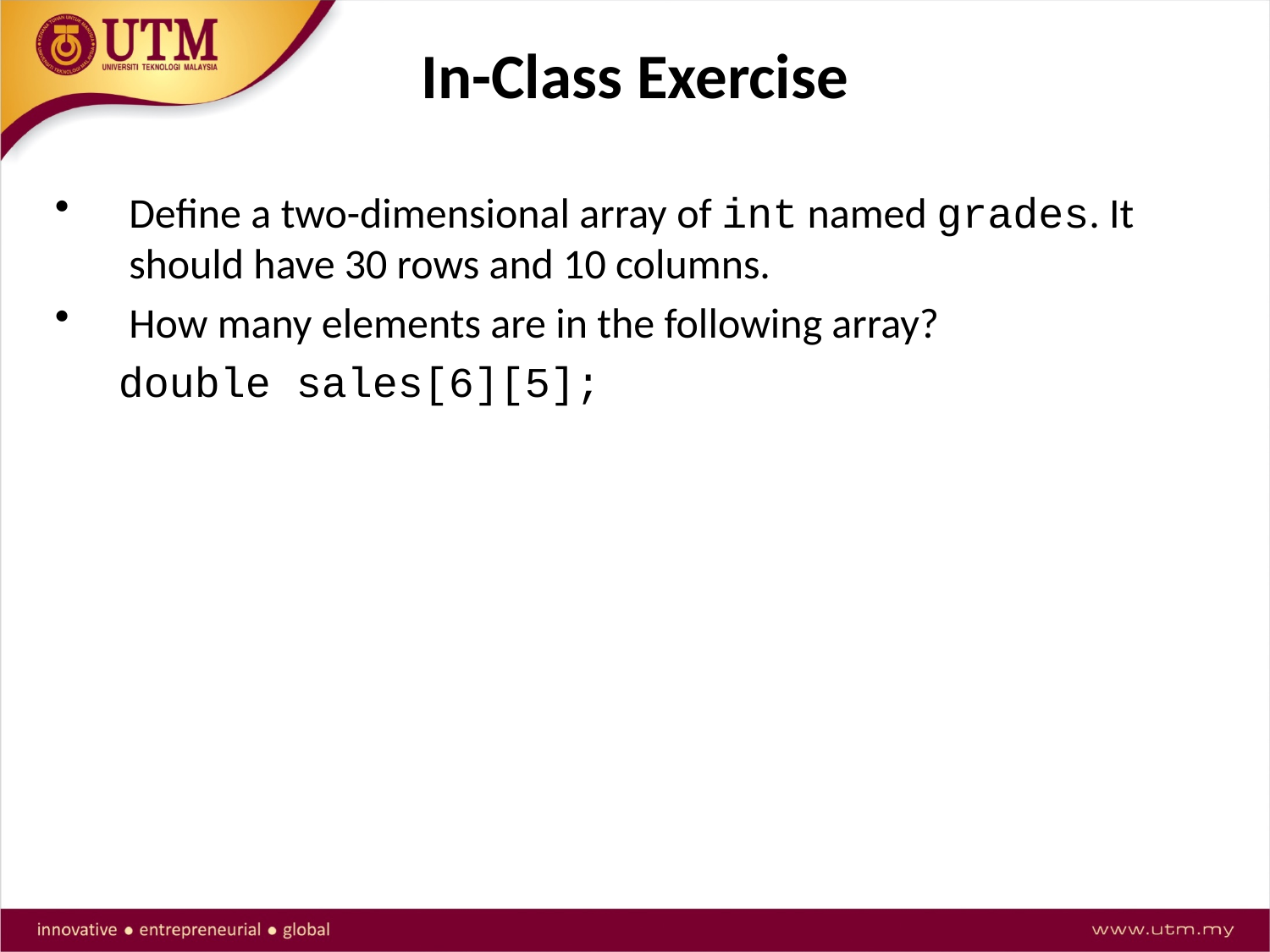

In-Class Exercise
Define a two-dimensional array of int named grades. It should have 30 rows and 10 columns.
How many elements are in the following array?
double sales[6][5];